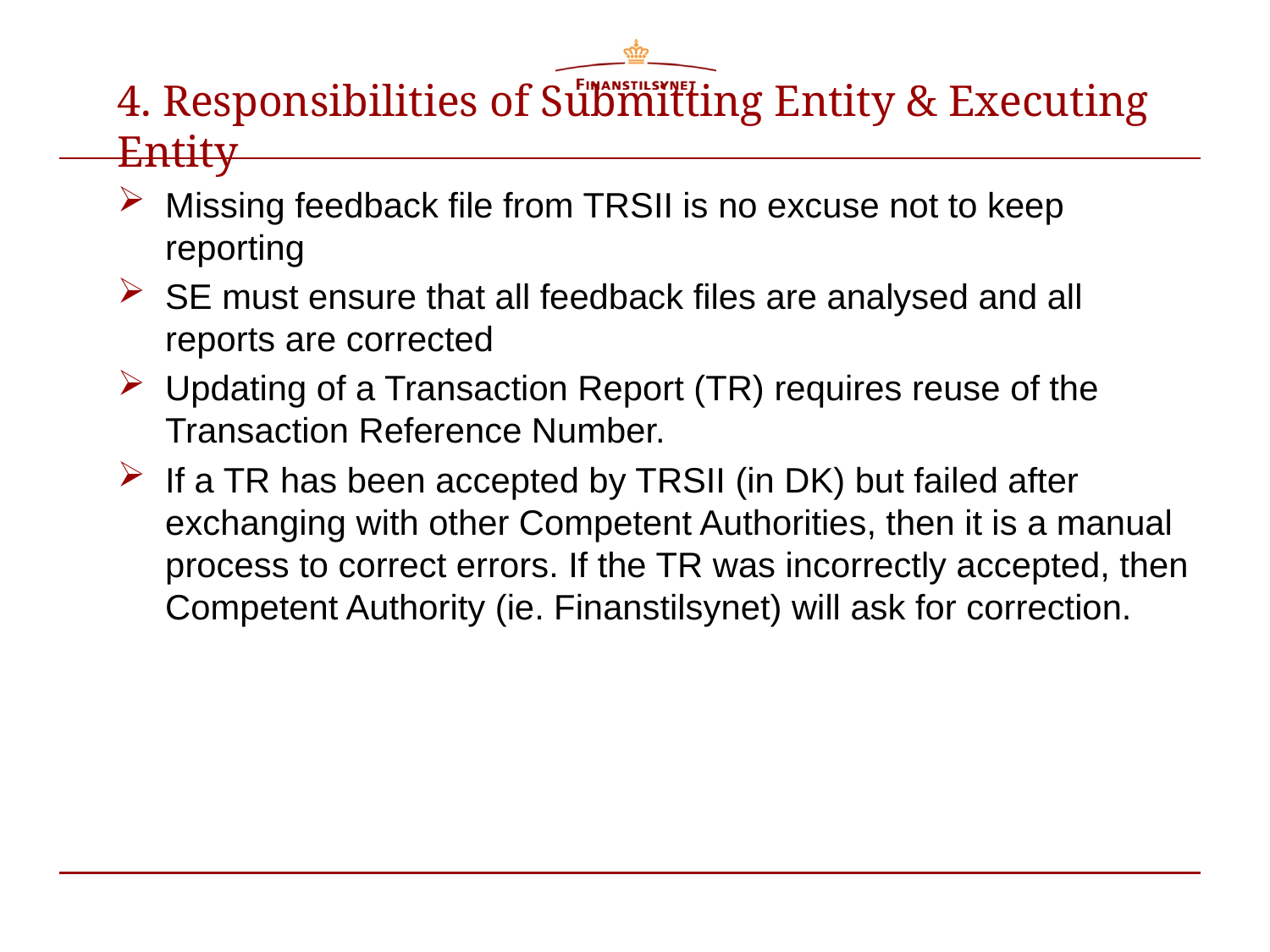

# 4. Responsibilities of Submitting Entity & Executing Entity
Missing feedback file from TRSII is no excuse not to keep reporting
SE must ensure that all feedback files are analysed and all reports are corrected
Updating of a Transaction Report (TR) requires reuse of the Transaction Reference Number.
If a TR has been accepted by TRSII (in DK) but failed after exchanging with other Competent Authorities, then it is a manual process to correct errors. If the TR was incorrectly accepted, then Competent Authority (ie. Finanstilsynet) will ask for correction.